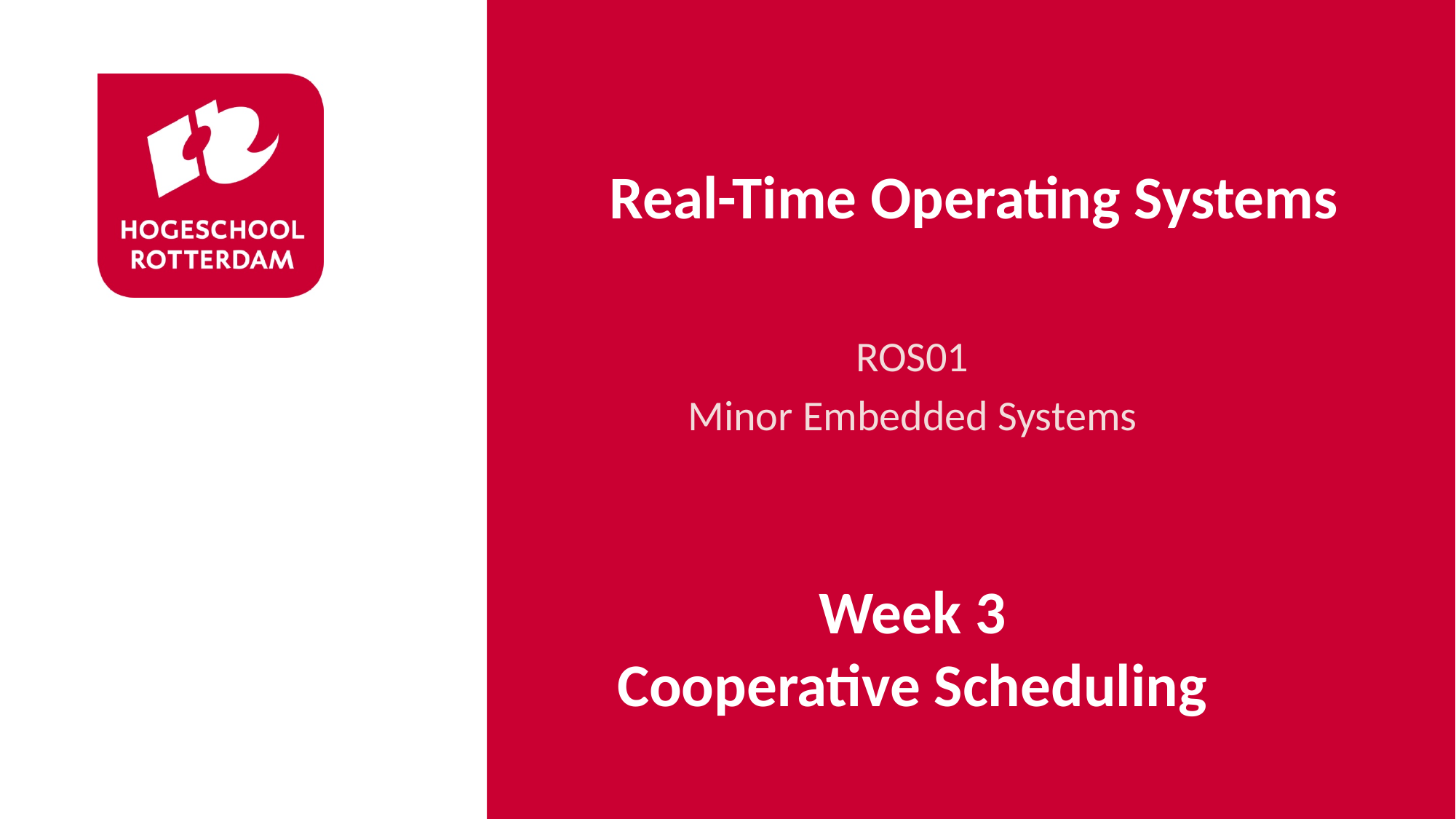

# Real-Time Operating Systems
ROS01
Minor Embedded Systems
Week 3
Cooperative Scheduling